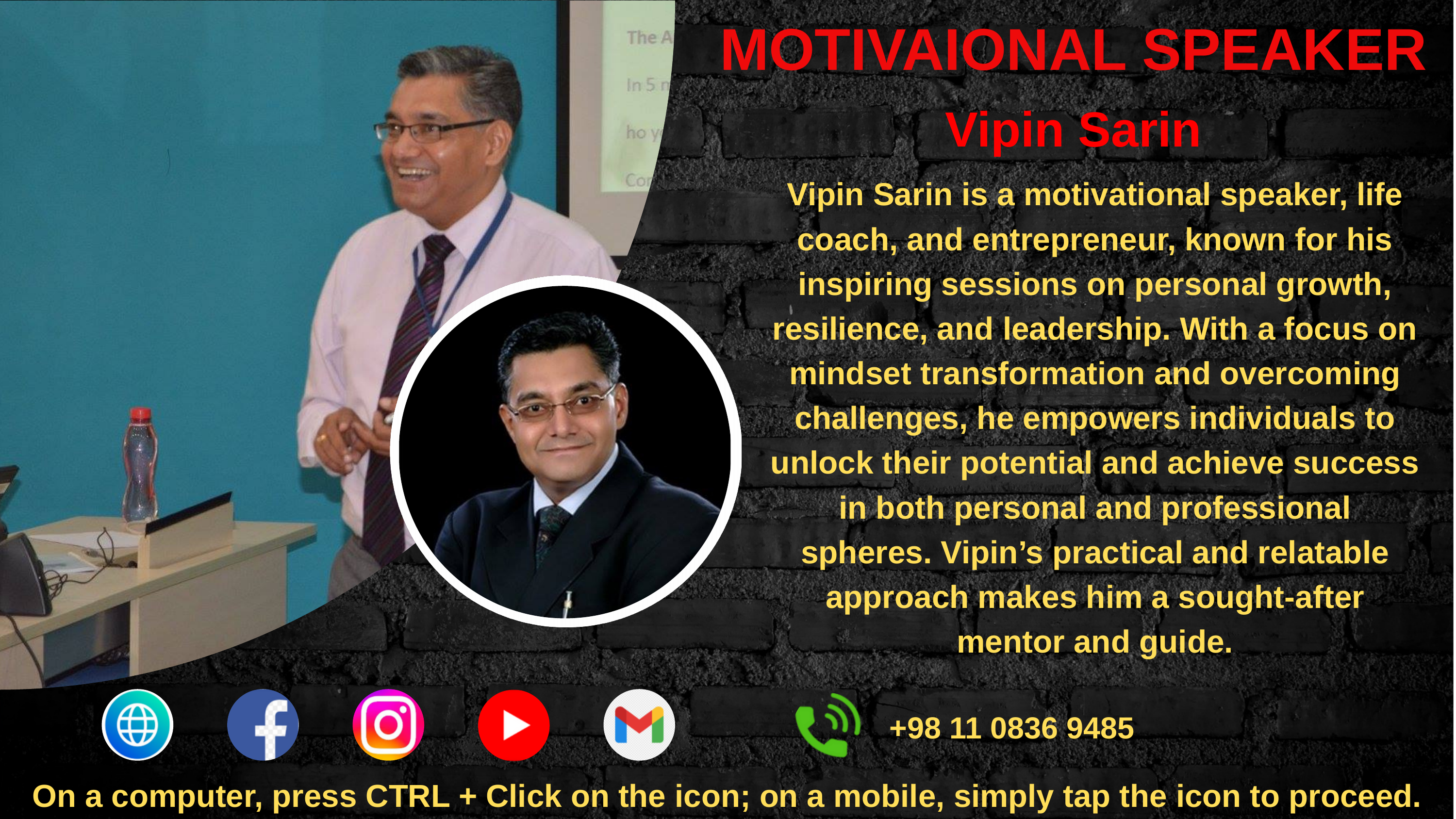

MOTIVAIONAL SPEAKER

Vipin Sarin
Vipin Sarin is a motivational speaker, life coach, and entrepreneur, known for his inspiring sessions on personal growth, resilience, and leadership. With a focus on mindset transformation and overcoming challenges, he empowers individuals to unlock their potential and achieve success in both personal and professional spheres. Vipin’s practical and relatable approach makes him a sought-after mentor and guide.

 +98 11 0836 9485
On a computer, press CTRL + Click on the icon; on a mobile, simply tap the icon to proceed.